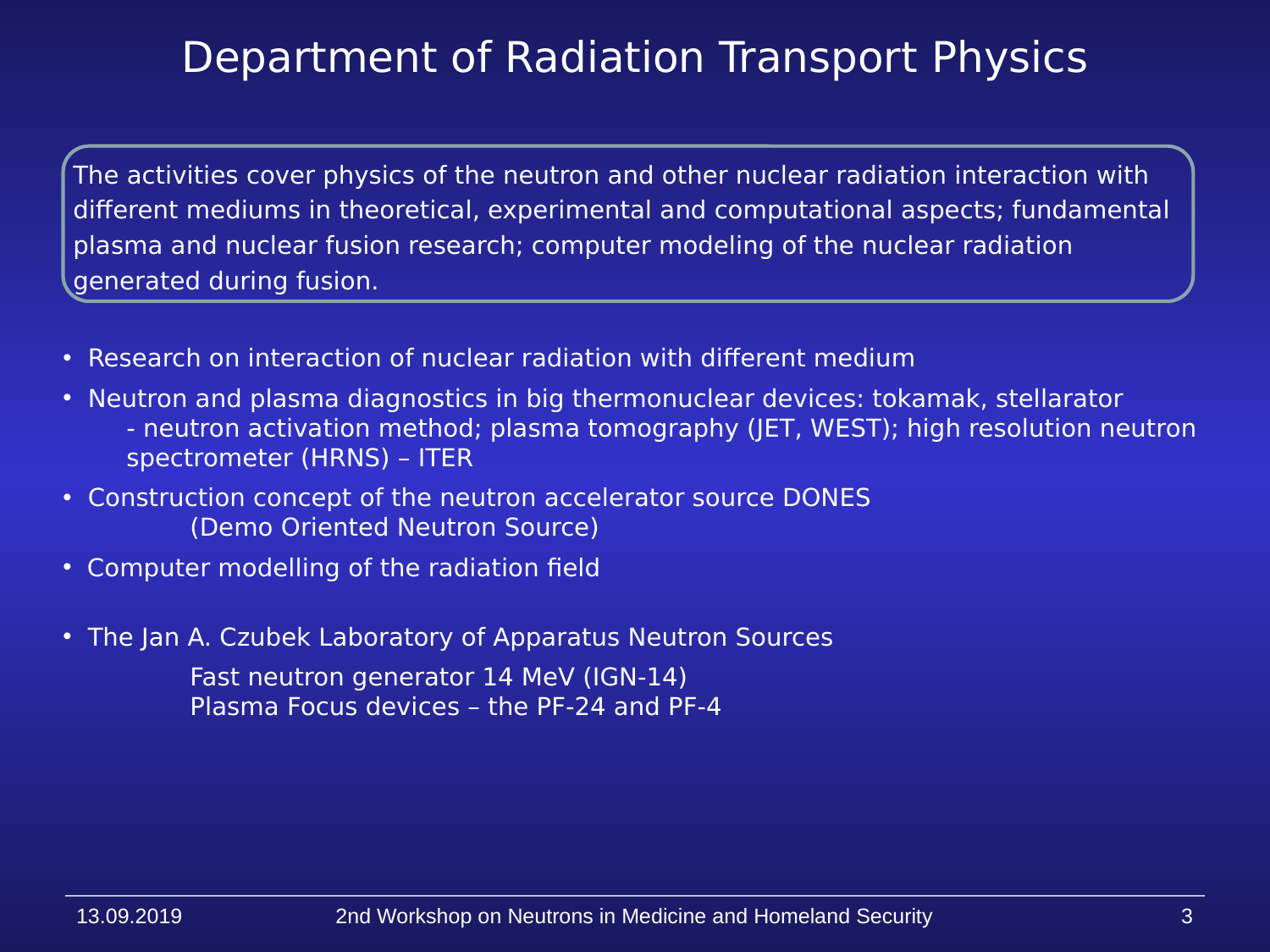

# Department of Radiation Transport Physics

The activities cover physics of the neutron and other nuclear radiation interaction with different mediums in theoretical, experimental and computational aspects; fundamental plasma and nuclear fusion research; computer modeling of the nuclear radiation generated during fusion.
Research on interaction of nuclear radiation with different medium
Neutron and plasma diagnostics in big thermonuclear devices: tokamak, stellarator
- neutron activation method; plasma tomography (JET, WEST); high resolution neutron spectrometer (HRNS) – ITER
Construction concept of the neutron accelerator source DONES
	(Demo Oriented Neutron Source)
Computer modelling of the radiation field

The Jan A. Czubek Laboratory of Apparatus Neutron Sources
	Fast neutron generator 14 MeV (IGN-14)
	Plasma Focus devices – the PF-24 and PF-4

13.09.2019
2nd Workshop on Neutrons in Medicine and Homeland Security
3